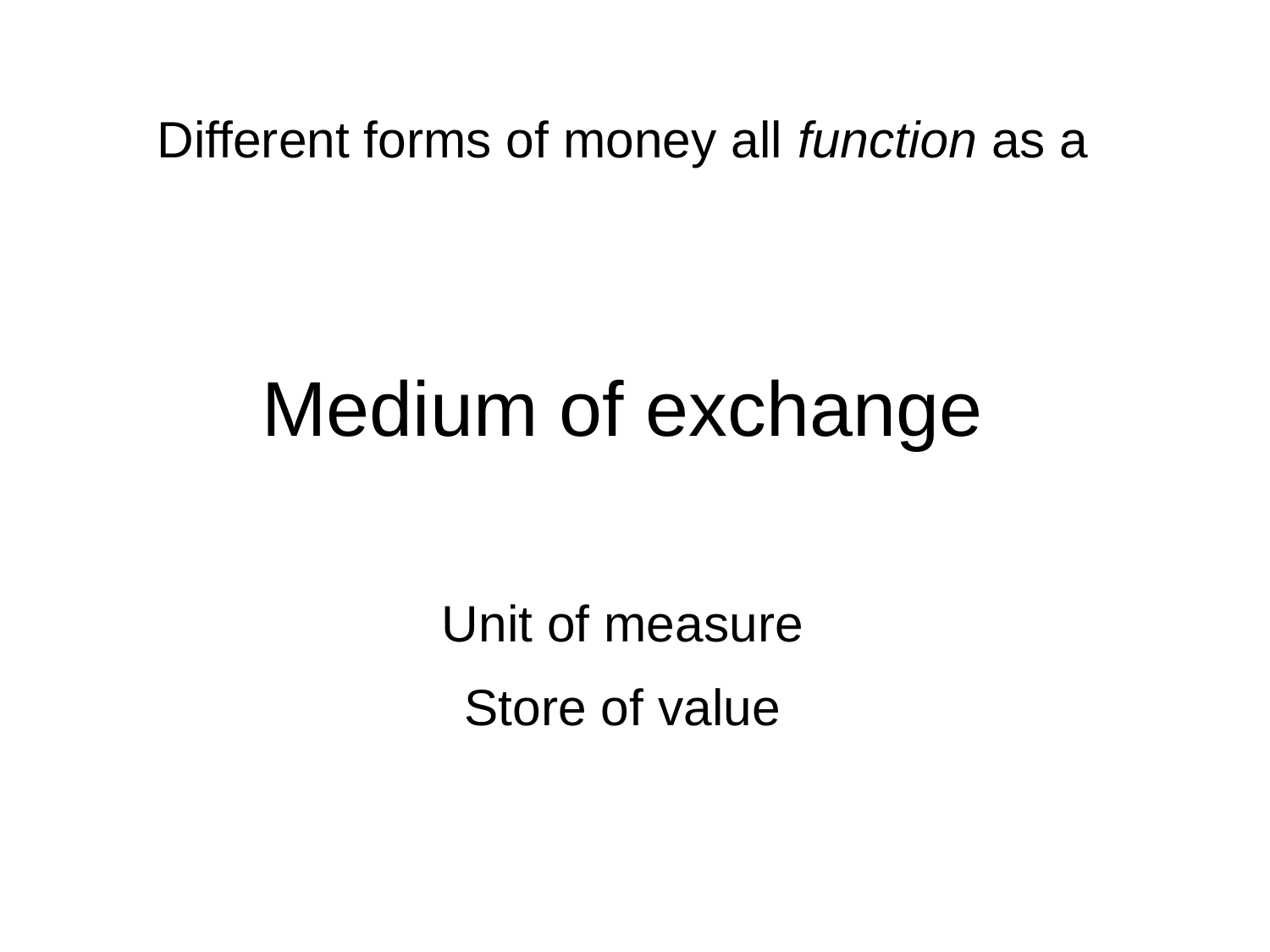

Different forms of money all function as a

Medium of exchange

Unit of measure
Store of value